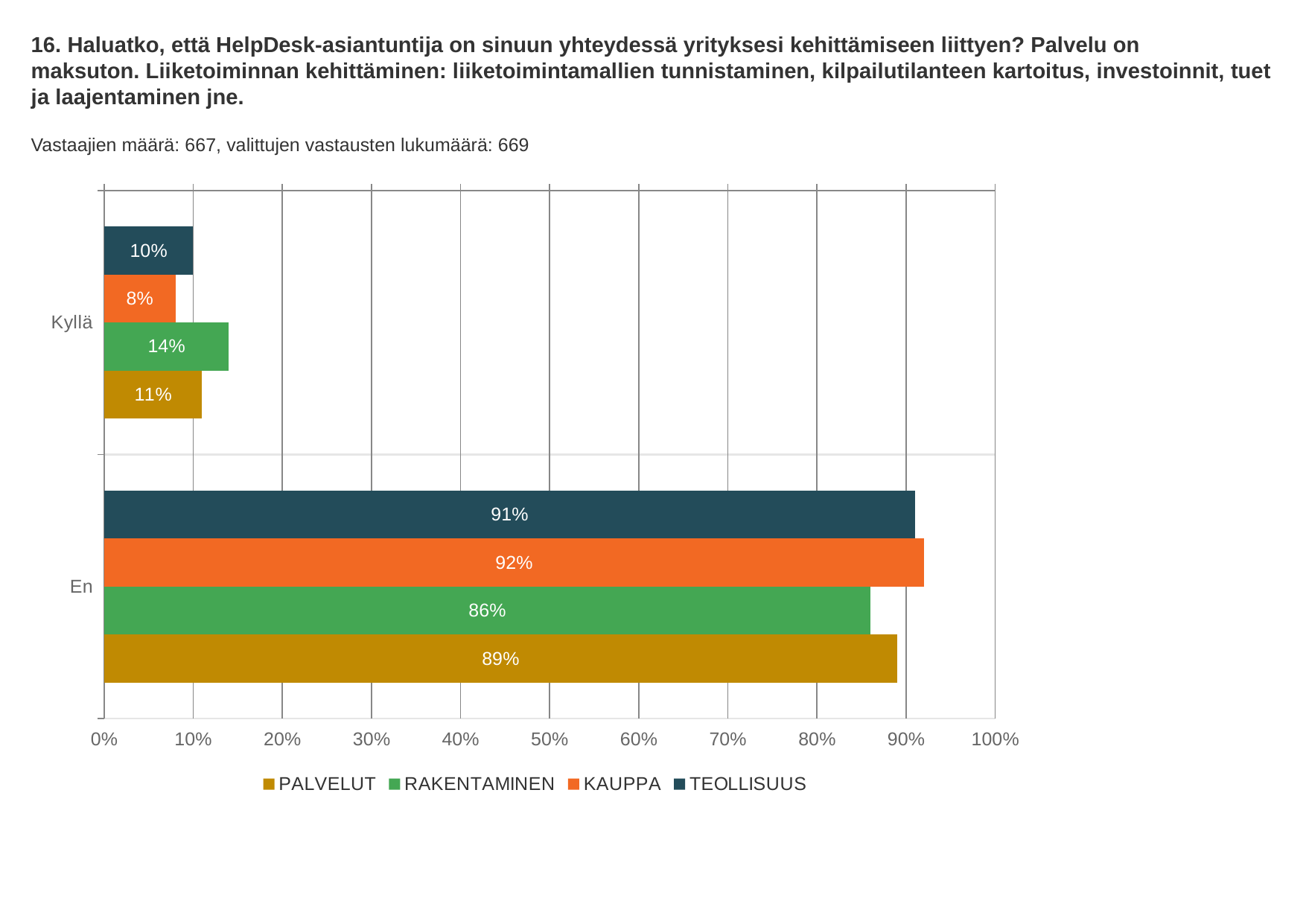

16. Haluatko, että HelpDesk-asiantuntija on sinuun yhteydessä yrityksesi kehittämiseen liittyen? Palvelu on maksuton. Liiketoiminnan kehittäminen: liiketoimintamallien tunnistaminen, kilpailutilanteen kartoitus, investoinnit, tuet ja laajentaminen jne.
Vastaajien määrä: 667, valittujen vastausten lukumäärä: 669

### Chart

| Category | TEOLLISUUS | KAUPPA | RAKENTAMINEN | PALVELUT |
|---|---|---|---|---|
| Kyllä | 0.1 | 0.08 | 0.14 | 0.11 |
| En | 0.91 | 0.92 | 0.86 | 0.89 |